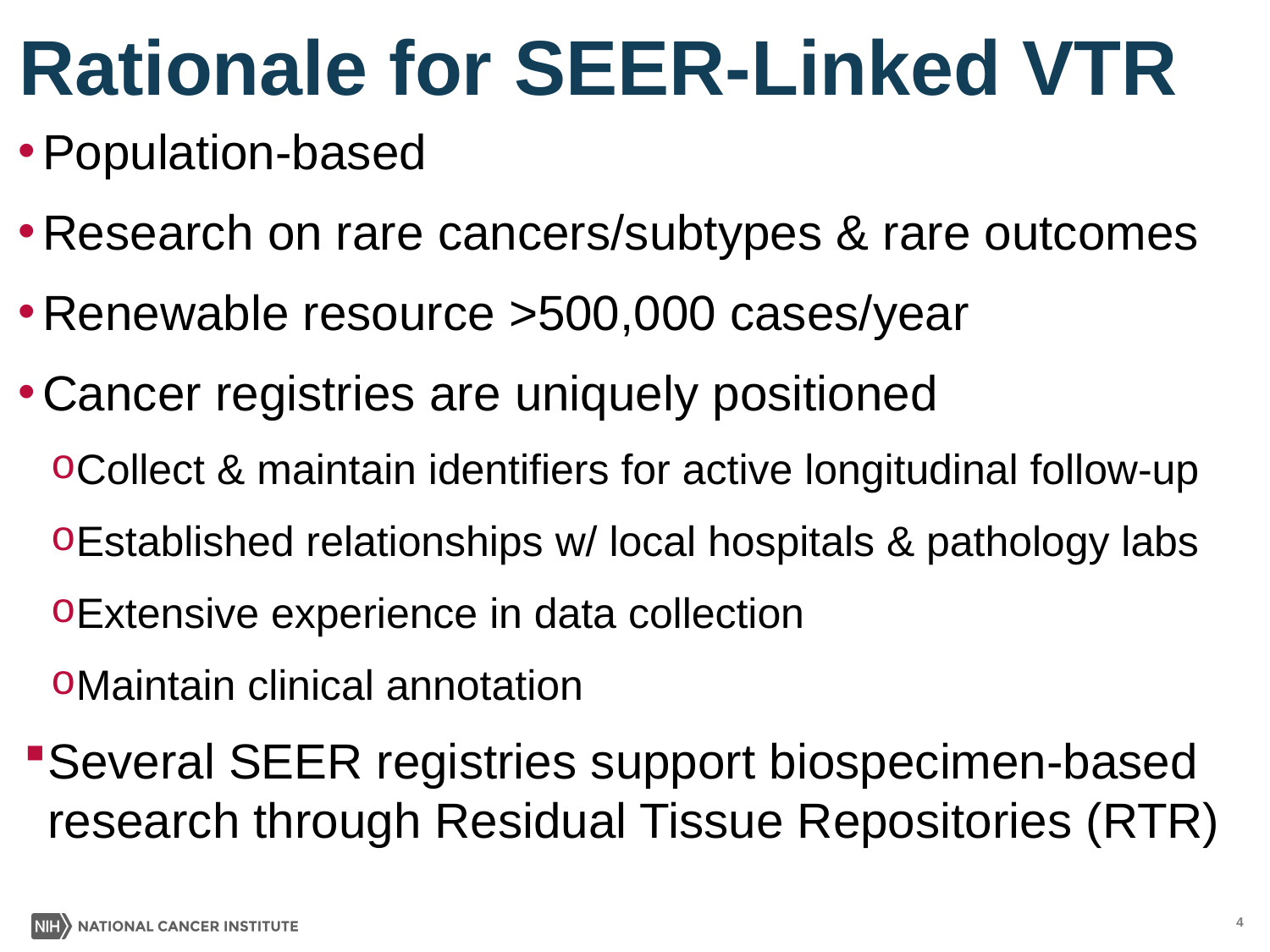

# Rationale for SEER-Linked VTR
Population-based
Research on rare cancers/subtypes & rare outcomes
Renewable resource >500,000 cases/year
Cancer registries are uniquely positioned
Collect & maintain identifiers for active longitudinal follow-up
Established relationships w/ local hospitals & pathology labs
Extensive experience in data collection
Maintain clinical annotation
Several SEER registries support biospecimen-based research through Residual Tissue Repositories (RTR)